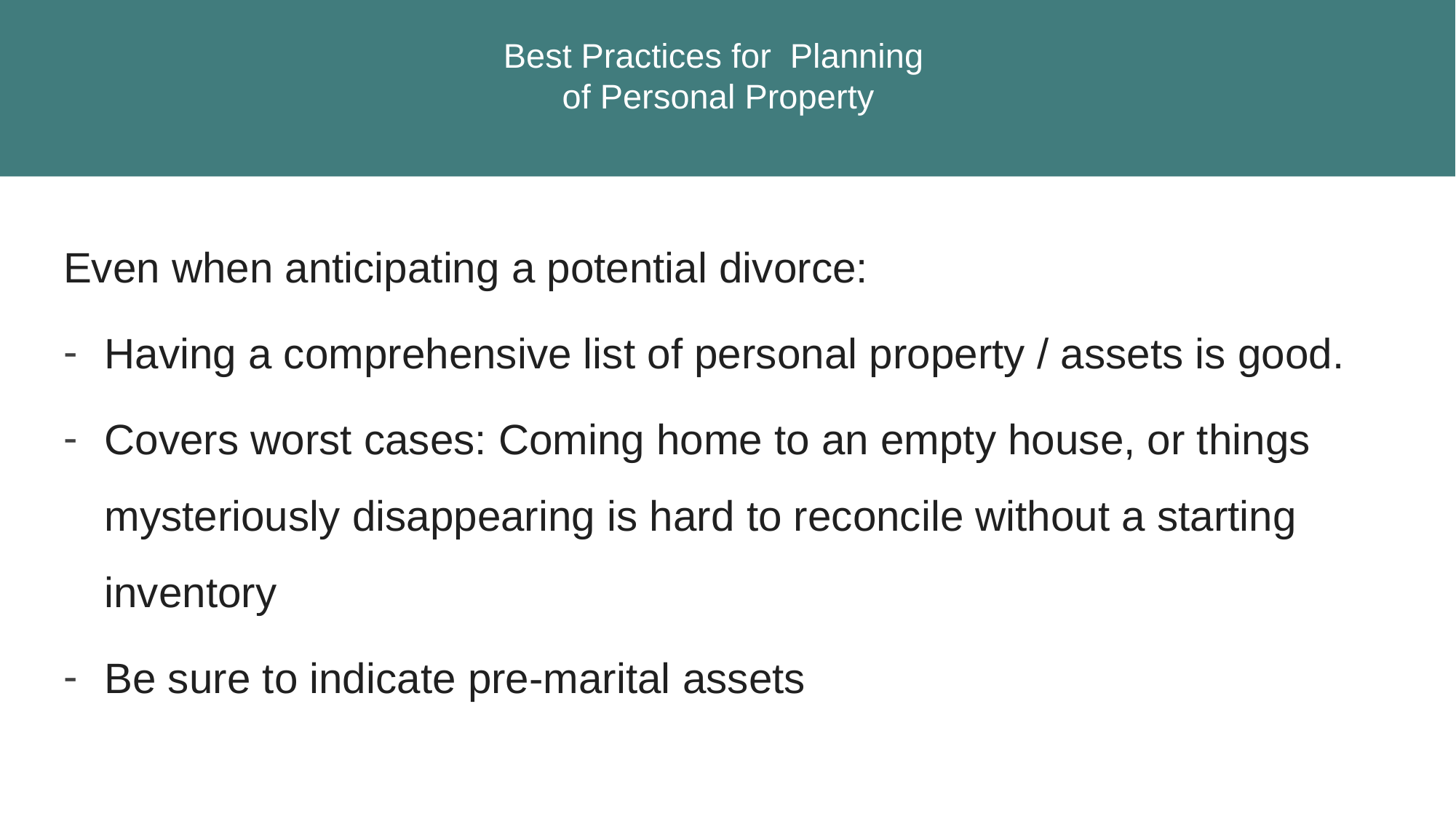

# Best Practices for  Planning of Personal Property
Even when anticipating a potential divorce:
Having a comprehensive list of personal property / assets is good.
Covers worst cases: Coming home to an empty house, or things mysteriously disappearing is hard to reconcile without a starting inventory
Be sure to indicate pre-marital assets